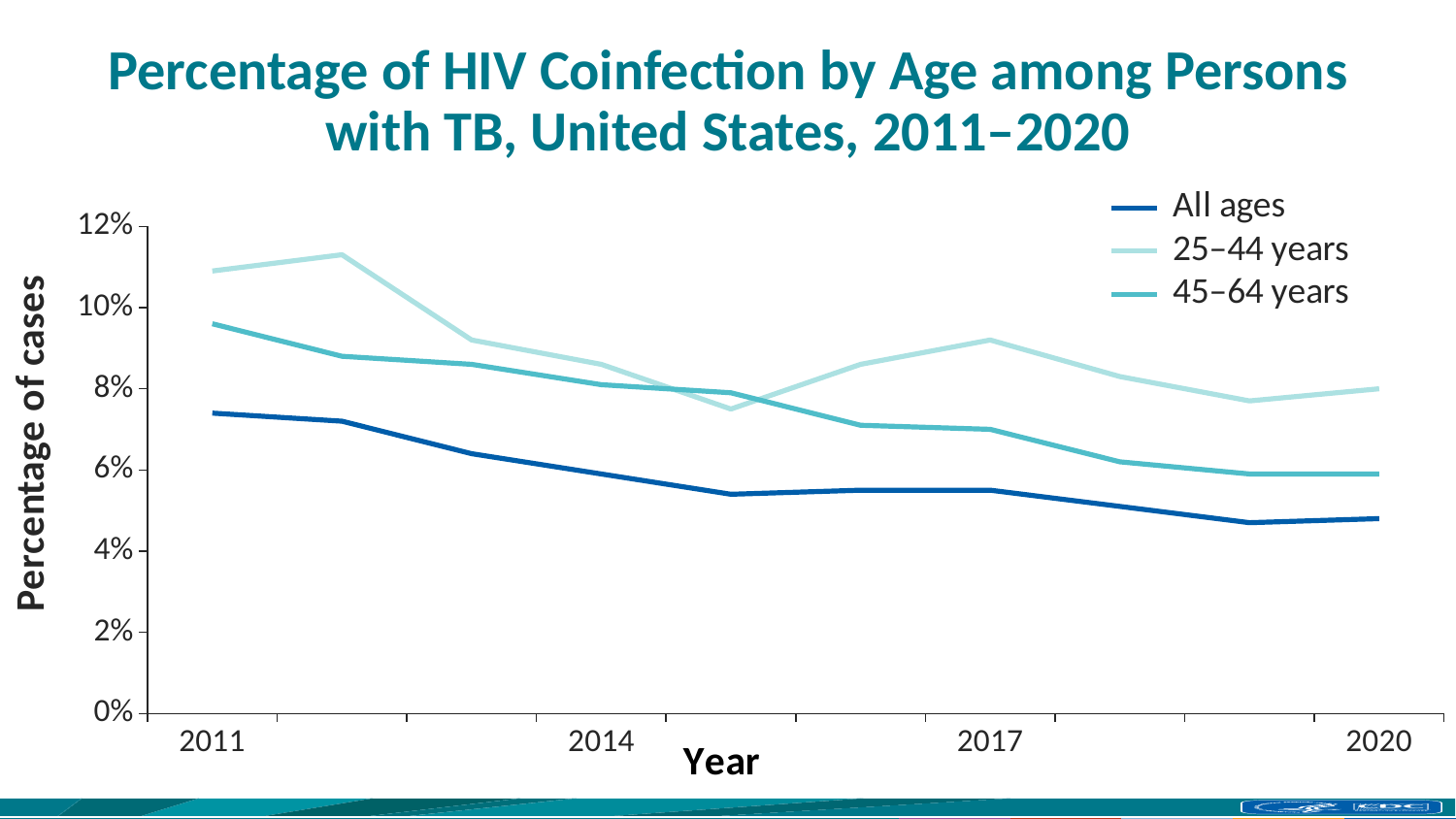

# Percentage of HIV Coinfection by Age among Persons with TB, United States, 2011–2020

### Chart

| Category |  All ages |  25–44 years |  45–64 years |
|---|---|---|---|
| 2011 | 7.4 | 10.9 | 9.6 |
|  | 7.2 | 11.3 | 8.8 |
|  | 6.4 | 9.2 | 8.6 |
| 2014 | 5.9 | 8.6 | 8.1 |
|  | 5.4 | 7.5 | 7.9 |
|  | 5.5 | 8.6 | 7.1 |
| 2017 | 5.5 | 9.2 | 7.0 |
|  | 5.1 | 8.3 | 6.2 |
|  | 4.7 | 7.7 | 5.9 |
| 2020 | 4.8 | 8.0 | 5.9 |